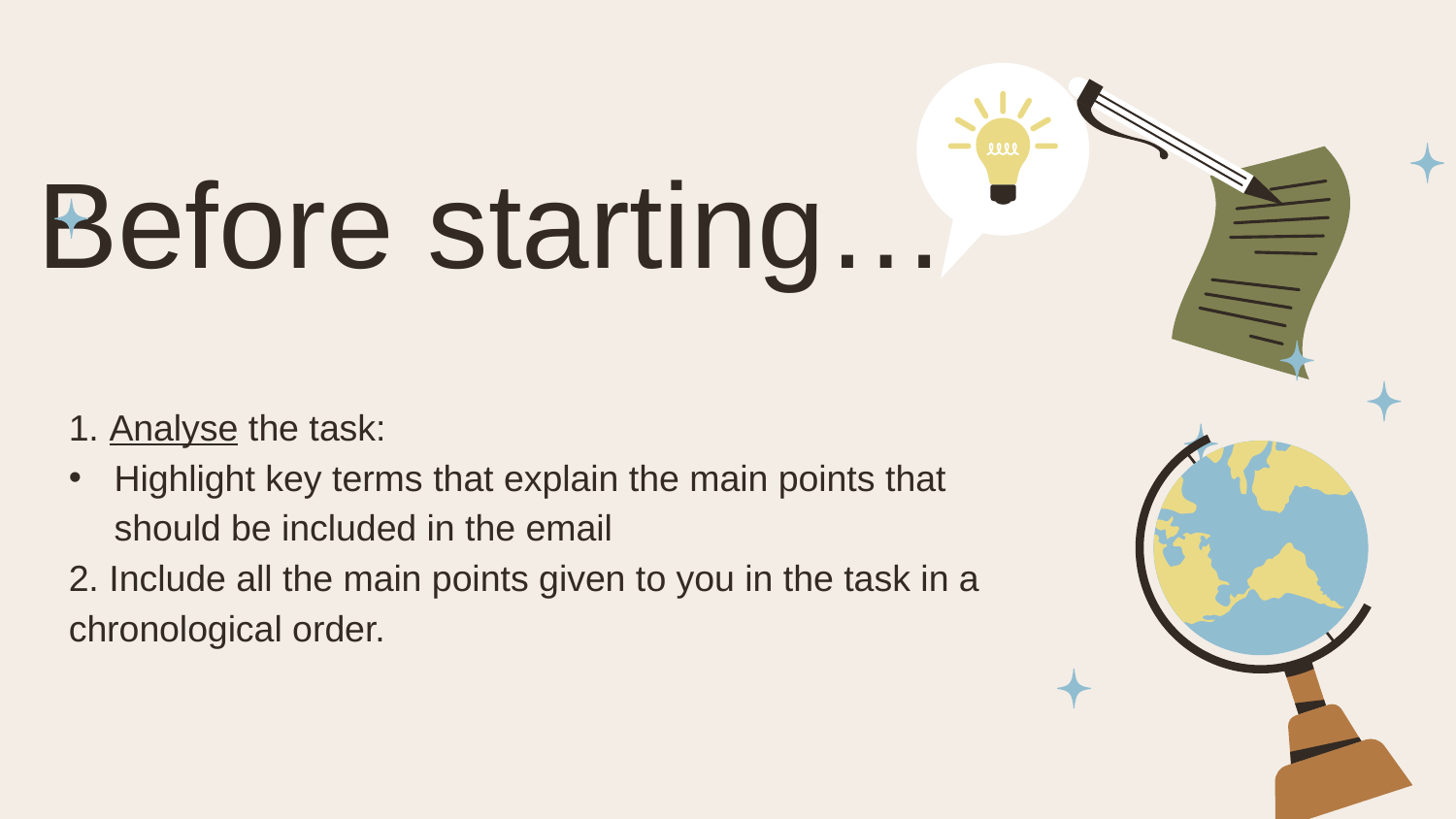

# Before starting…

1. Analyse the task:
Highlight key terms that explain the main points that should be included in the email
2. Include all the main points given to you in the task in a chronological order.